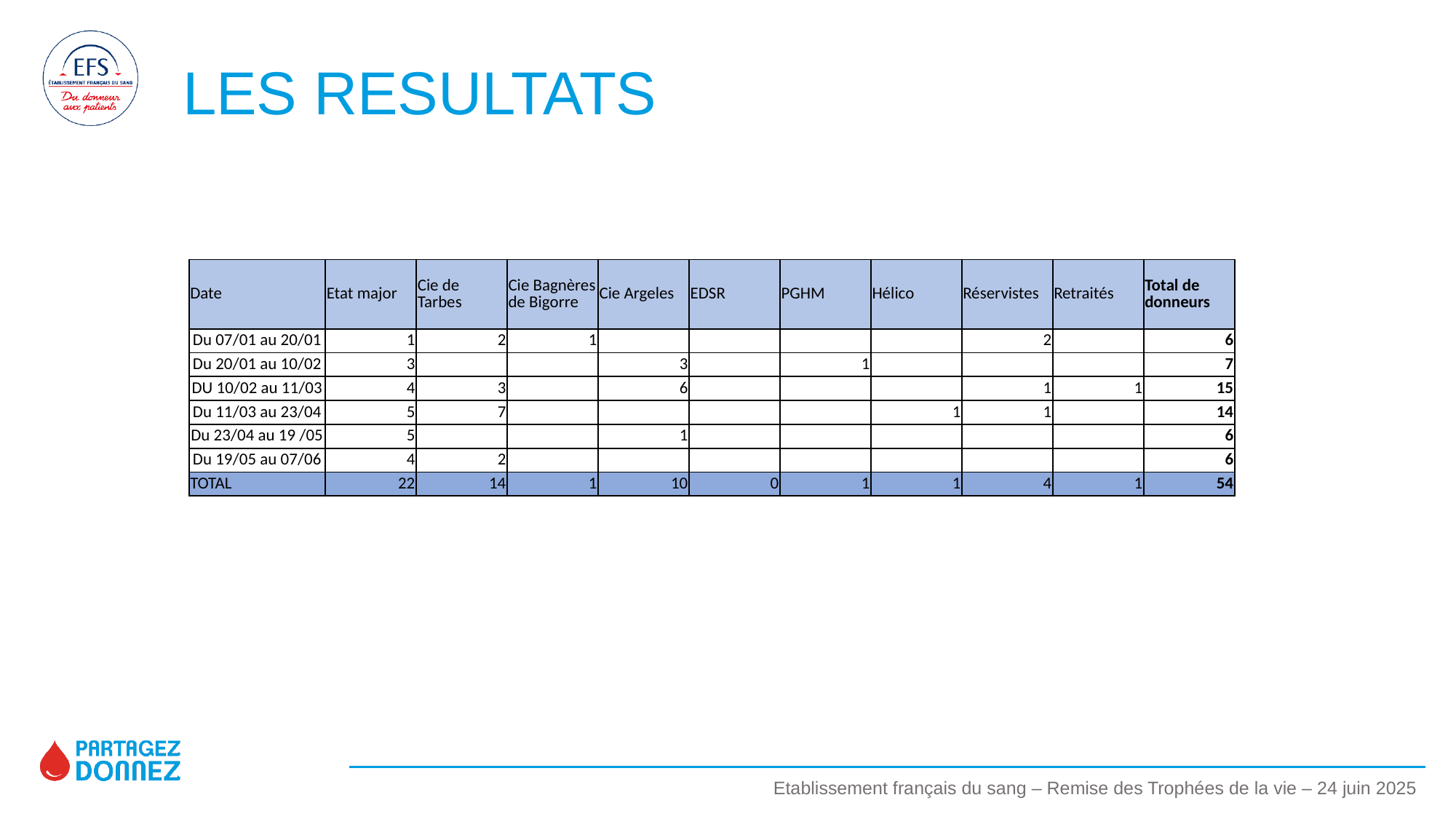

# LES RESULTATS

| Date | Etat major | Cie de Tarbes | Cie Bagnères de Bigorre | Cie Argeles | EDSR | PGHM | Hélico | Réservistes | Retraités | Total de donneurs |
| --- | --- | --- | --- | --- | --- | --- | --- | --- | --- | --- |
| Du 07/01 au 20/01 | 1 | 2 | 1 |  |  |  |  | 2 |  | 6 |
| Du 20/01 au 10/02 | 3 |  |  | 3 |  | 1 |  |  |  | 7 |
| DU 10/02 au 11/03 | 4 | 3 |  | 6 |  |  |  | 1 | 1 | 15 |
| Du 11/03 au 23/04 | 5 | 7 |  |  |  |  | 1 | 1 |  | 14 |
| Du 23/04 au 19 /05 | 5 |  |  | 1 |  |  |  |  |  | 6 |
| Du 19/05 au 07/06 | 4 | 2 |  |  |  |  |  |  |  | 6 |
| TOTAL | 22 | 14 | 1 | 10 | 0 | 1 | 1 | 4 | 1 | 54 |
Etablissement français du sang – Remise des Trophées de la vie – 24 juin 2025